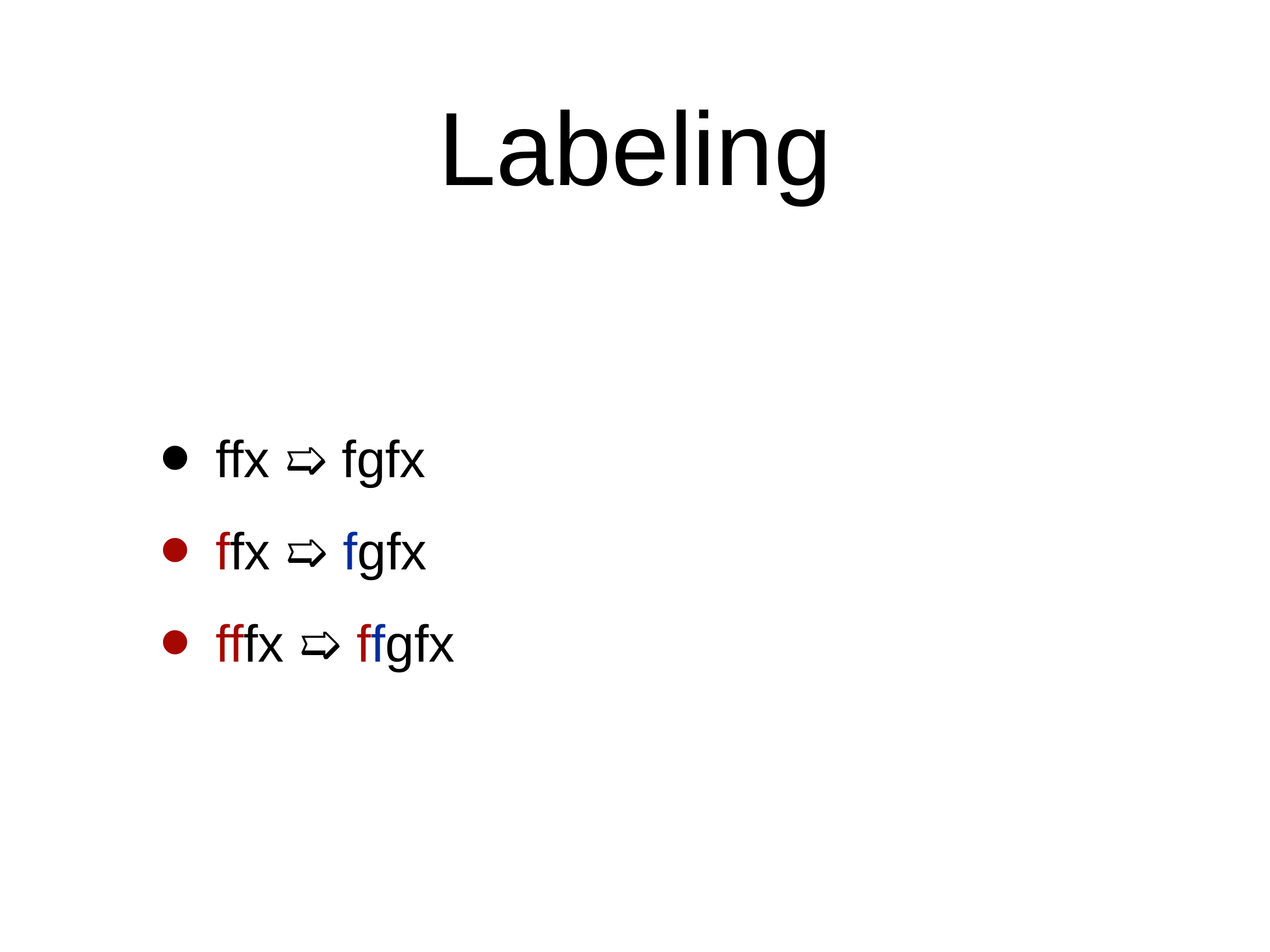

# Labeling
ffx ➯ fgfx
ffx ➯ fgfx
fffx ➯ ffgfx